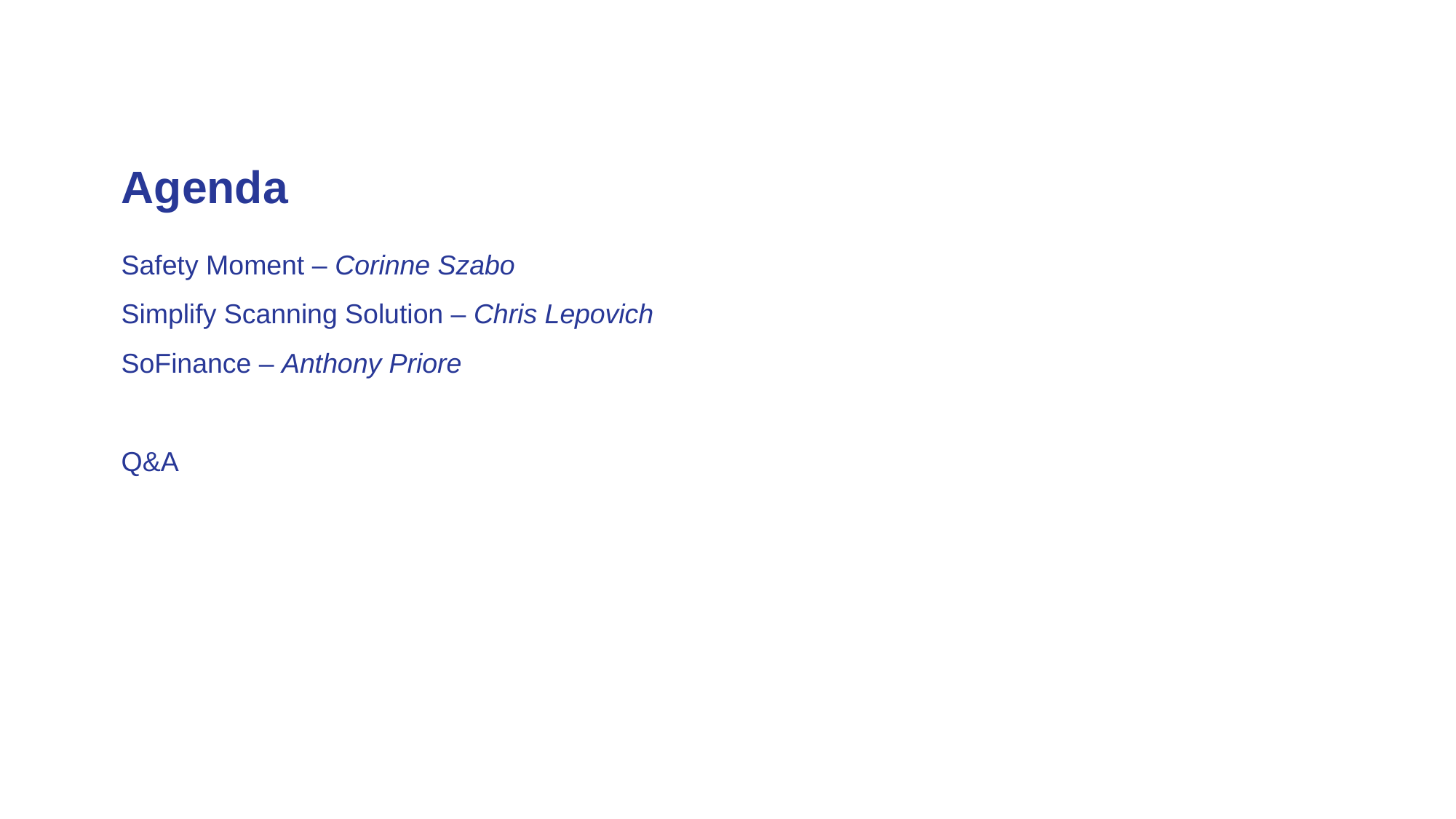

Agenda
Safety Moment – Corinne Szabo
Simplify Scanning Solution – Chris Lepovich
SoFinance – Anthony Priore

Q&A

Unit Controller Call Series © Sodexo, March 2024.  All rights Reserved